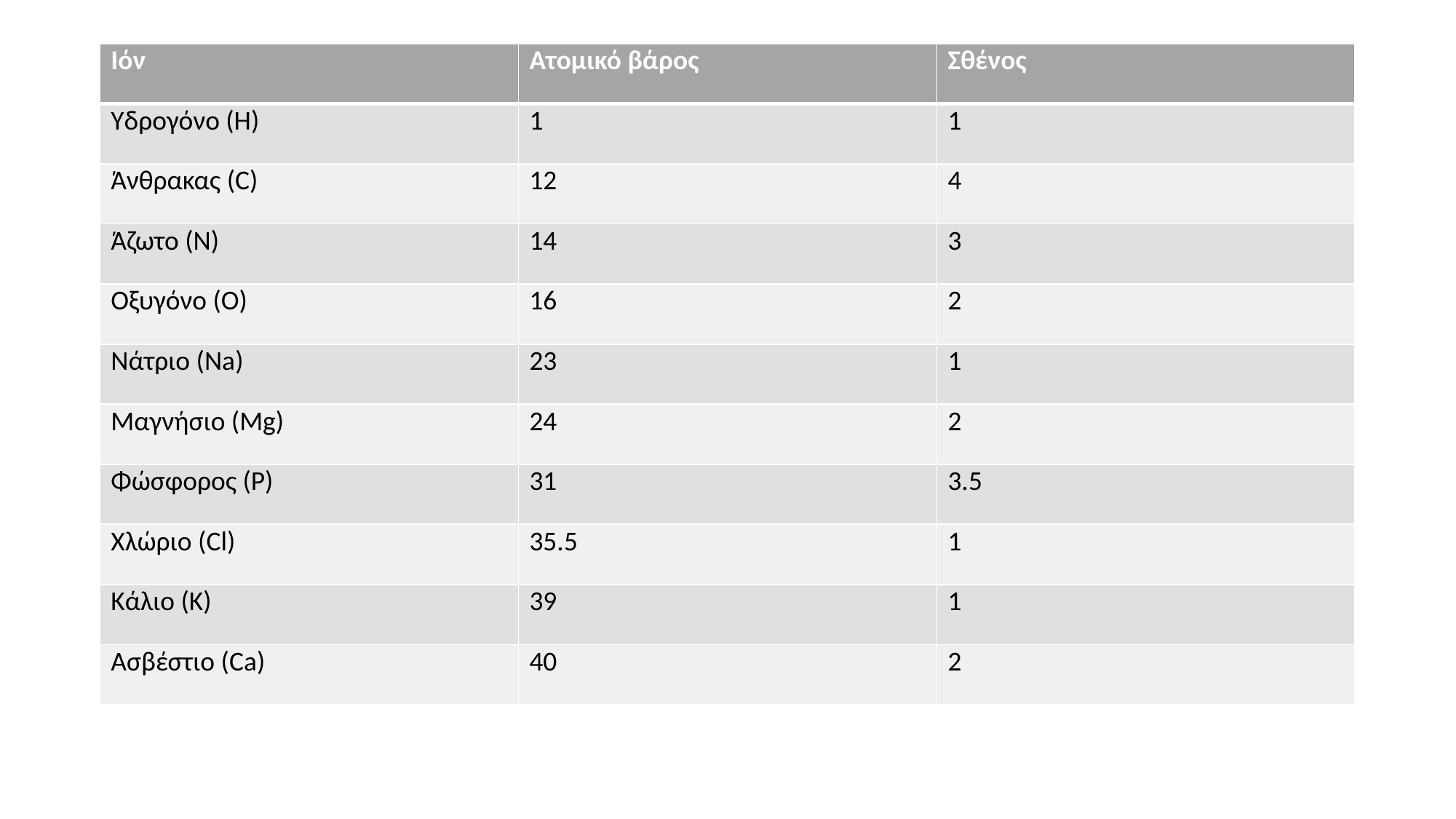

#
| Ιόν | Ατομικό βάρος | Σθένος |
| --- | --- | --- |
| Υδρογόνο (Η) | 1 | 1 |
| Άνθρακας (C) | 12 | 4 |
| Άζωτο (Ν) | 14 | 3 |
| Οξυγόνο (Ο) | 16 | 2 |
| Νάτριο (Na) | 23 | 1 |
| Μαγνήσιο (Mg) | 24 | 2 |
| Φώσφορος (Ρ) | 31 | 3.5 |
| Χλώριο (Cl) | 35.5 | 1 |
| Κάλιο (Κ) | 39 | 1 |
| Ασβέστιο (Ca) | 40 | 2 |